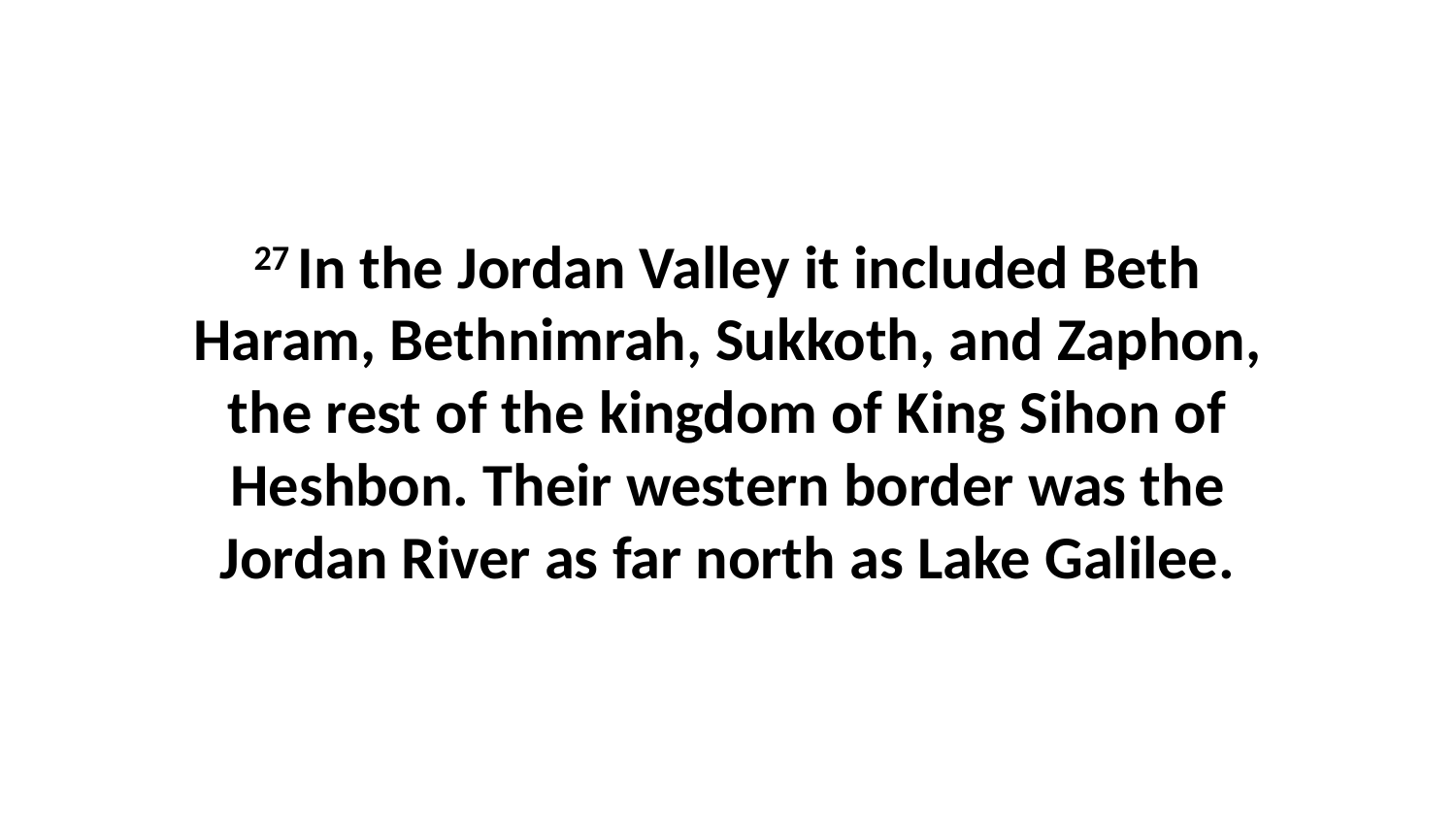

27 In the Jordan Valley it included Beth Haram, Bethnimrah, Sukkoth, and Zaphon, the rest of the kingdom of King Sihon of Heshbon. Their western border was the Jordan River as far north as Lake Galilee.